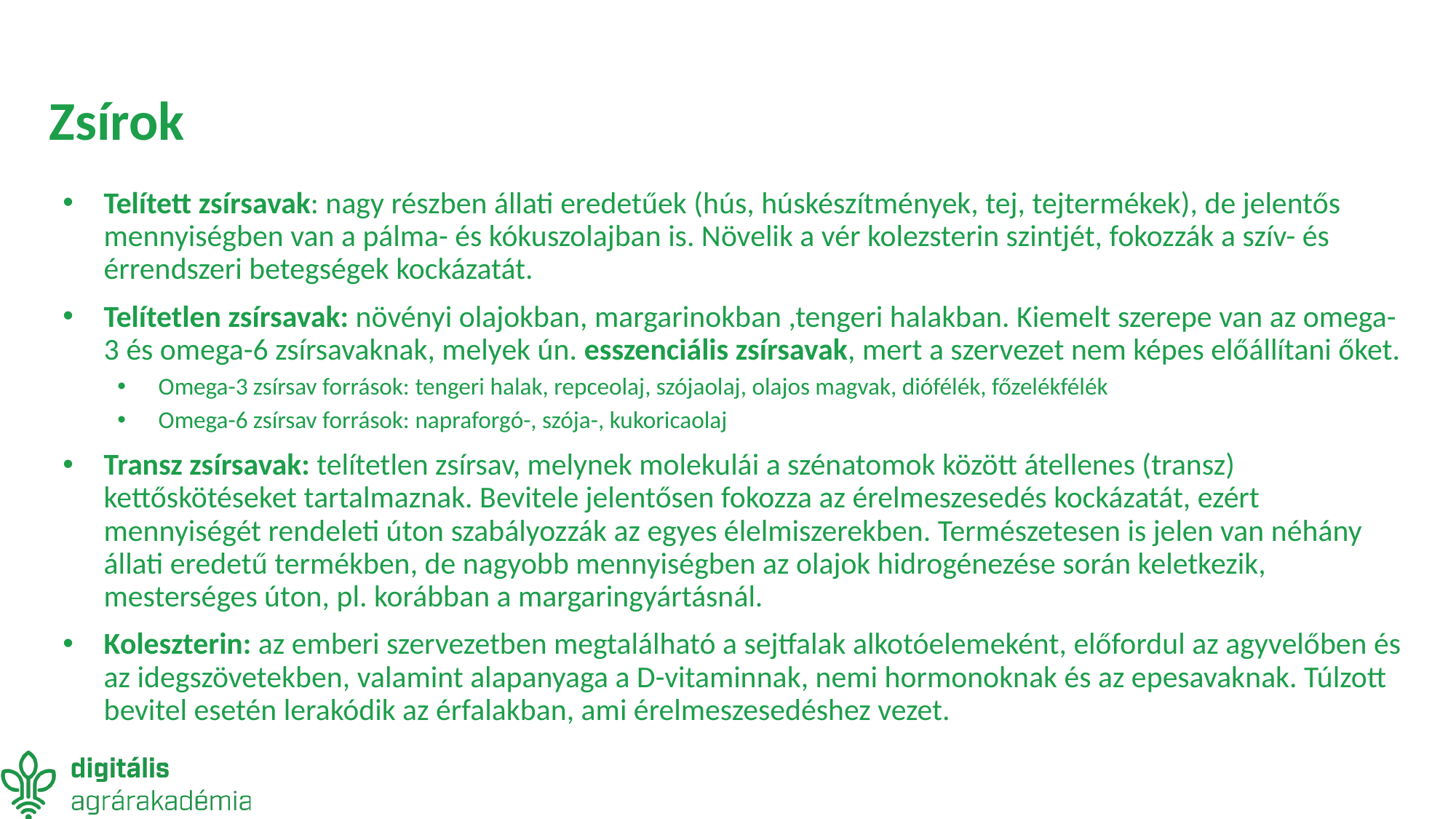

# Zsírok
Telített zsírsavak: nagy részben állati eredetűek (hús, húskészítmények, tej, tejtermékek), de jelentős mennyiségben van a pálma- és kókuszolajban is. Növelik a vér kolezsterin szintjét, fokozzák a szív- és érrendszeri betegségek kockázatát.
Telítetlen zsírsavak: növényi olajokban, margarinokban ,tengeri halakban. Kiemelt szerepe van az omega-3 és omega-6 zsírsavaknak, melyek ún. esszenciális zsírsavak, mert a szervezet nem képes előállítani őket.
Omega-3 zsírsav források: tengeri halak, repceolaj, szójaolaj, olajos magvak, diófélék, főzelékfélék
Omega-6 zsírsav források: napraforgó-, szója-, kukoricaolaj
Transz zsírsavak: telítetlen zsírsav, melynek molekulái a szénatomok között átellenes (transz) kettőskötéseket tartalmaznak. Bevitele jelentősen fokozza az érelmeszesedés kockázatát, ezért mennyiségét rendeleti úton szabályozzák az egyes élelmiszerekben. Természetesen is jelen van néhány állati eredetű termékben, de nagyobb mennyiségben az olajok hidrogénezése során keletkezik, mesterséges úton, pl. korábban a margaringyártásnál.
Koleszterin: az emberi szervezetben megtalálható a sejtfalak alkotóelemeként, előfordul az agyvelőben és az idegszövetekben, valamint alapanyaga a D-vitaminnak, nemi hormonoknak és az epesavaknak. Túlzott bevitel esetén lerakódik az érfalakban, ami érelmeszesedéshez vezet.